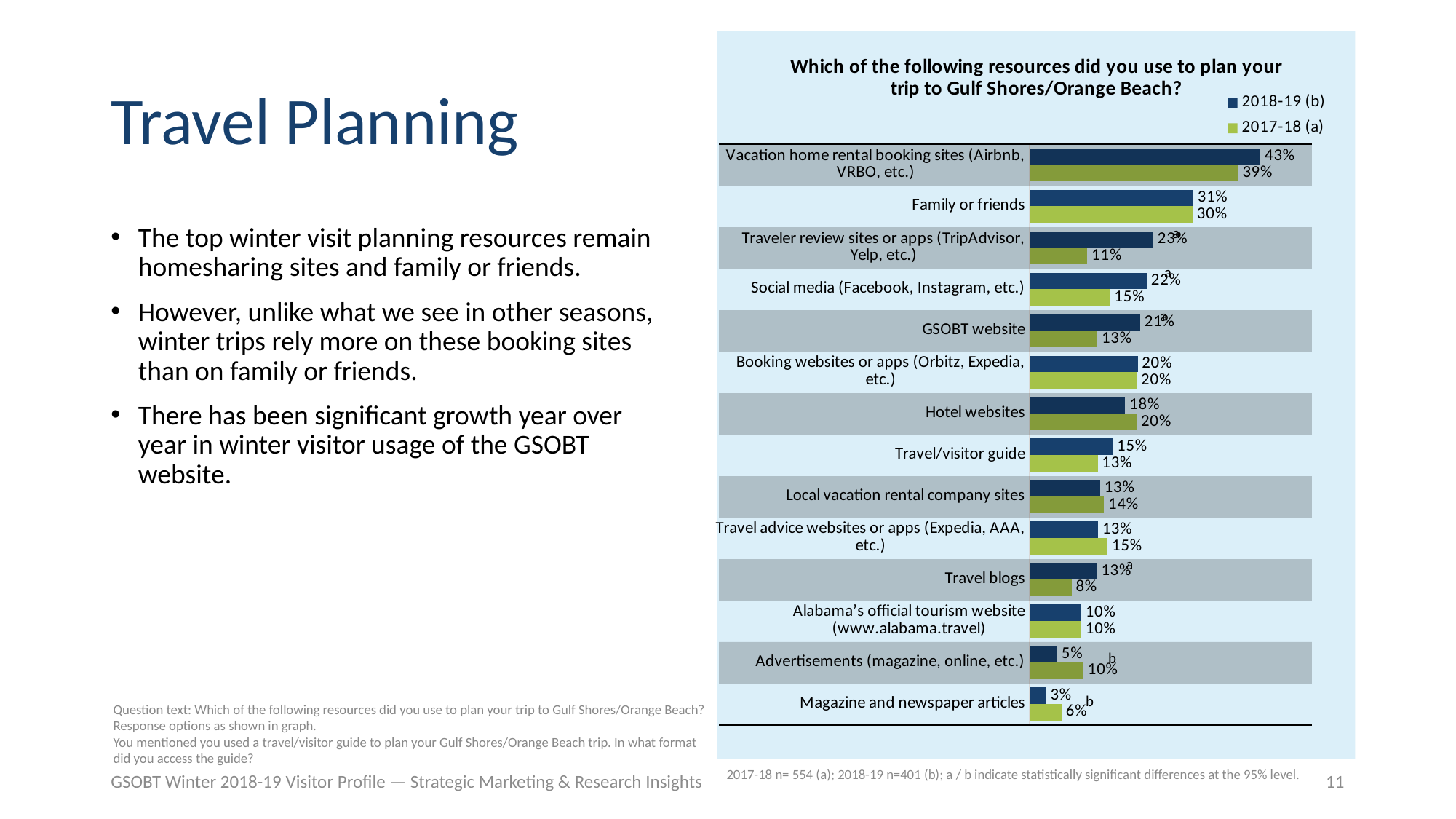

### Chart: Which of the following resources did you use to plan your trip to Gulf Shores/Orange Beach?

| Category | 2017-18 (a) | 2018-19 (b) |
|---|---|---|
| Magazine and newspaper articles | 0.05987387108338093 | 0.030510964195846712 |
| Advertisements (magazine, online, etc.) | 0.1005294901883487 | 0.05144805193185814 |
| Alabama’s official tourism website (www.alabama.travel) | 0.09634089680843812 | 0.09617518772429023 |
| Travel blogs | 0.07798419002297084 | 0.12562252641606828 |
| Travel advice websites or apps (Expedia, AAA, etc.) | 0.14537370267322688 | 0.12731460122148563 |
| Local vacation rental company sites | 0.13847484298866802 | 0.1315217201555162 |
| Travel/visitor guide | 0.1267706080418826 | 0.1548279620037559 |
| Hotel websites | 0.19982704114731187 | 0.178327476950624 |
| Booking websites or apps (Orbitz, Expedia, etc.) | 0.19958065330143443 | 0.20148907570569577 |
| GSOBT website | 0.1265242201960055 | 0.20608274083698452 |
| Social media (Facebook, Instagram, etc.) | 0.1500550717448915 | 0.2183163045186005 |
| Traveler review sites or apps (TripAdvisor, Yelp, etc.) | 0.10742834987290716 | 0.23050123819475432 |
| Family or friends | 0.304176355214379 | 0.30515951888714604 |
| Vacation home rental booking sites (Airbnb, VRBO, etc.) | 0.3890610294571565 | 0.4306374022100474 |
# Travel Planning
|  |
| --- |
|  |
|  |
|  |
|  |
|  |
|  |
|  |
|  |
|  |
|  |
|  |
|  |
|  |
The top winter visit planning resources remain homesharing sites and family or friends.
However, unlike what we see in other seasons, winter trips rely more on these booking sites than on family or friends.
There has been significant growth year over year in winter visitor usage of the GSOBT website.
a
a
a
a
b
b
Question text: Which of the following resources did you use to plan your trip to Gulf Shores/Orange Beach? Response options as shown in graph.
You mentioned you used a travel/visitor guide to plan your Gulf Shores/Orange Beach trip. In what format did you access the guide?
GSOBT Winter 2018-19 Visitor Profile — Strategic Marketing & Research Insights
11
2017-18 n= 554 (a); 2018-19 n=401 (b); a / b indicate statistically significant differences at the 95% level.